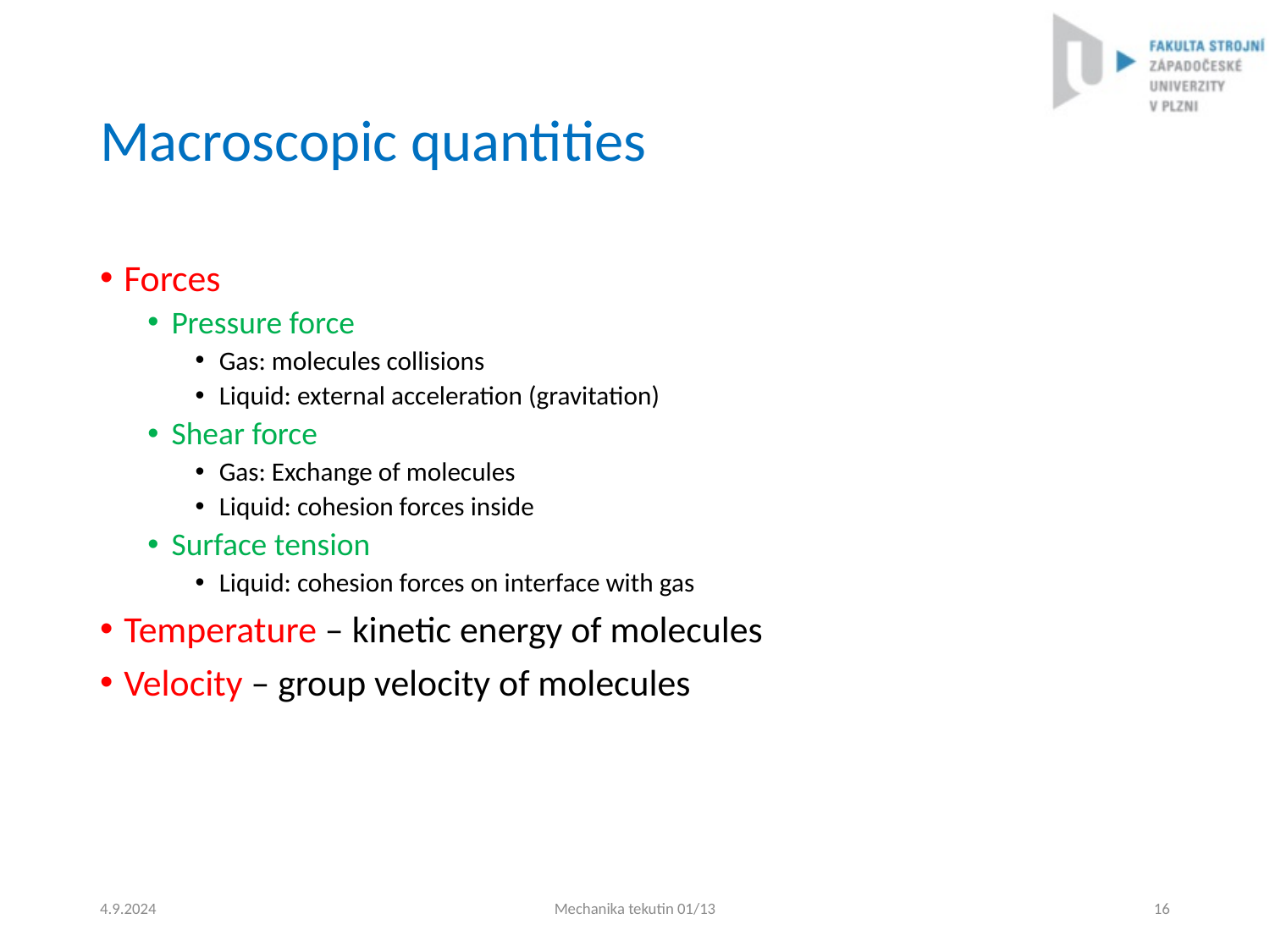

# Macroscopic quantities
Forces
Pressure force
Gas: molecules collisions
Liquid: external acceleration (gravitation)
Shear force
Gas: Exchange of molecules
Liquid: cohesion forces inside
Surface tension
Liquid: cohesion forces on interface with gas
Temperature – kinetic energy of molecules
Velocity – group velocity of molecules

4.9.2024
Mechanika tekutin 01/13
16